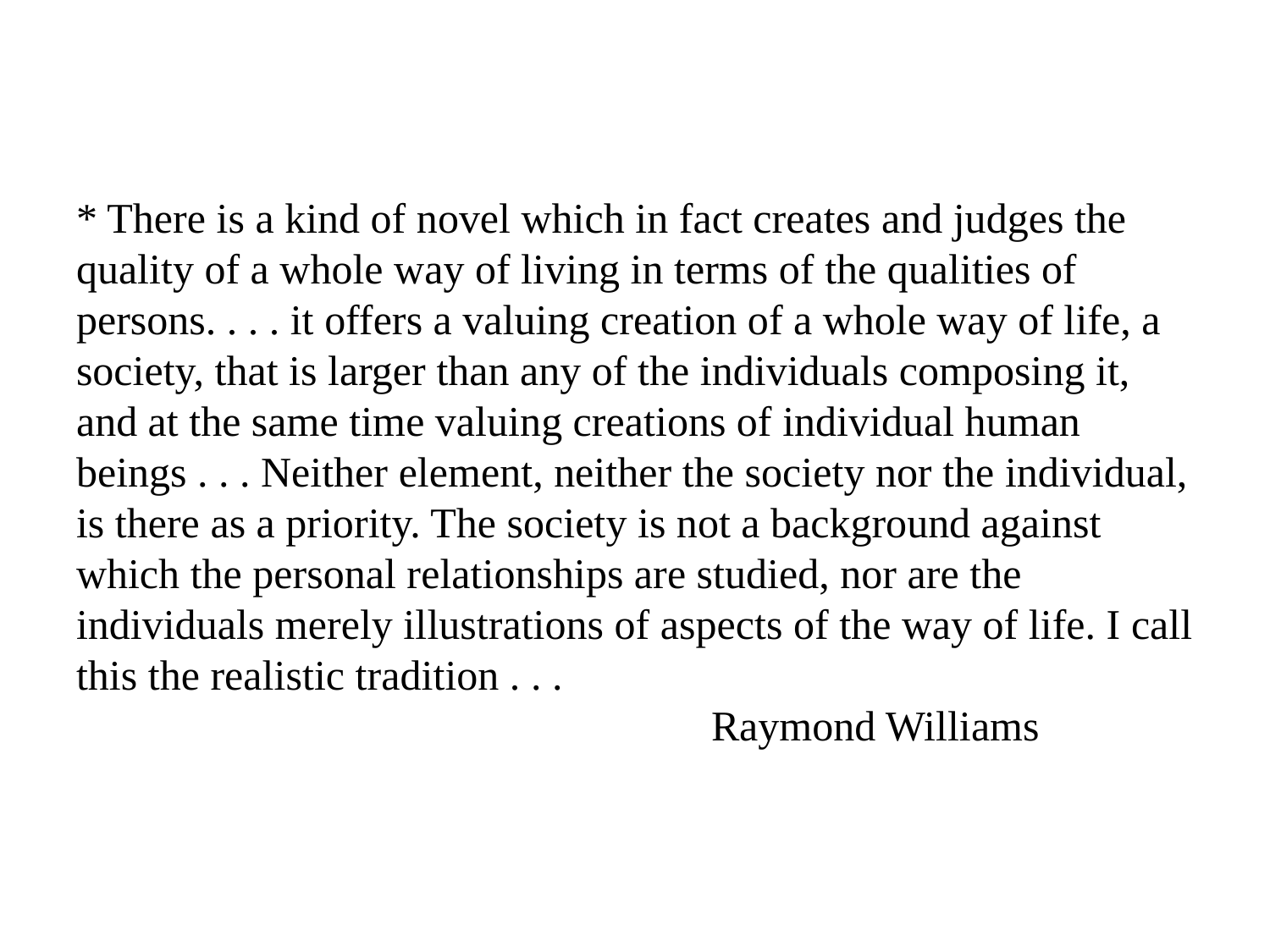

# * There is a kind of novel which in fact creates and judges the quality of a whole way of living in terms of the qualities of persons. . . . it offers a valuing creation of a whole way of life, a society, that is larger than any of the individuals composing it, and at the same time valuing creations of individual human beings . . . Neither element, neither the society nor the individual, is there as a priority. The society is not a background against which the personal relationships are studied, nor are the individuals merely illustrations of aspects of the way of life. I call this the realistic tradition . . . Raymond Williams